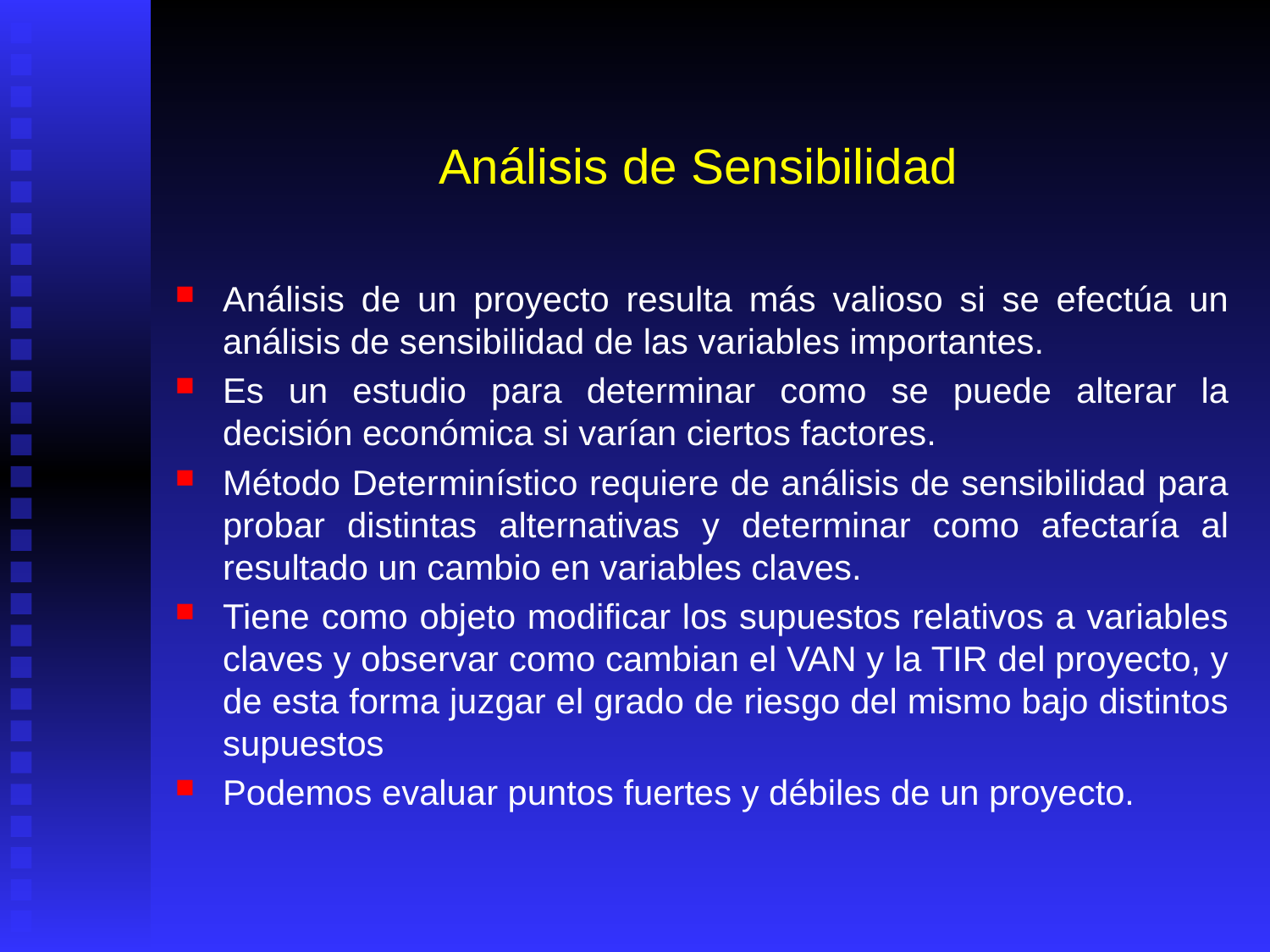

# Análisis de Sensibilidad
Análisis de un proyecto resulta más valioso si se efectúa un análisis de sensibilidad de las variables importantes.
Es un estudio para determinar como se puede alterar la decisión económica si varían ciertos factores.
Método Determinístico requiere de análisis de sensibilidad para probar distintas alternativas y determinar como afectaría al resultado un cambio en variables claves.
Tiene como objeto modificar los supuestos relativos a variables claves y observar como cambian el VAN y la TIR del proyecto, y de esta forma juzgar el grado de riesgo del mismo bajo distintos supuestos
Podemos evaluar puntos fuertes y débiles de un proyecto.